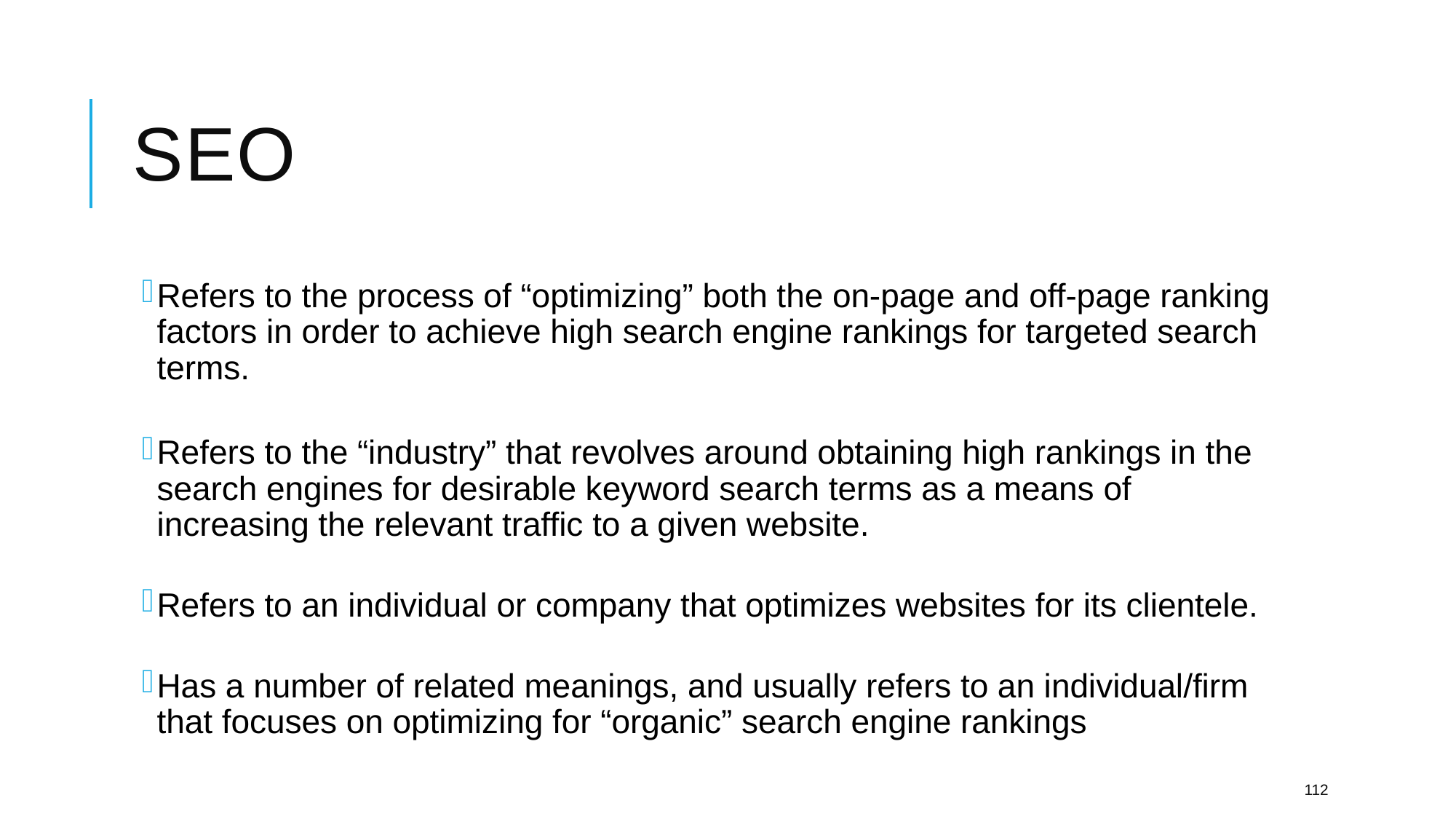

# seo
Refers to the process of “optimizing” both the on-page and off-page ranking factors in order to achieve high search engine rankings for targeted search terms.
Refers to the “industry” that revolves around obtaining high rankings in the search engines for desirable keyword search terms as a means of increasing the relevant traffic to a given website.
Refers to an individual or company that optimizes websites for its clientele.
Has a number of related meanings, and usually refers to an individual/firm that focuses on optimizing for “organic” search engine rankings

112